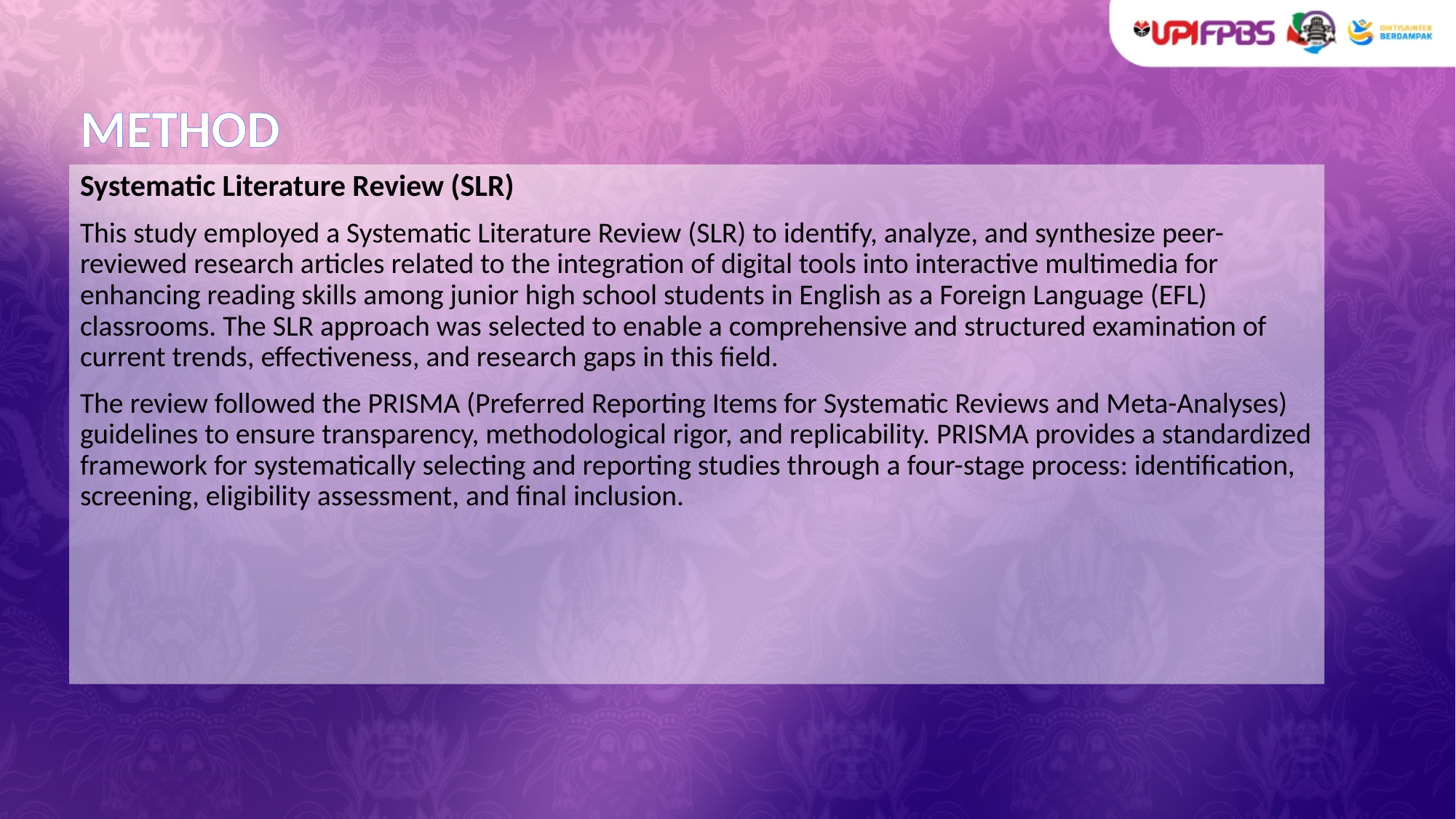

# METHOD
Systematic Literature Review (SLR)
This study employed a Systematic Literature Review (SLR) to identify, analyze, and synthesize peer-reviewed research articles related to the integration of digital tools into interactive multimedia for enhancing reading skills among junior high school students in English as a Foreign Language (EFL) classrooms. The SLR approach was selected to enable a comprehensive and structured examination of current trends, effectiveness, and research gaps in this field.
The review followed the PRISMA (Preferred Reporting Items for Systematic Reviews and Meta-Analyses) guidelines to ensure transparency, methodological rigor, and replicability. PRISMA provides a standardized framework for systematically selecting and reporting studies through a four-stage process: identification, screening, eligibility assessment, and final inclusion.